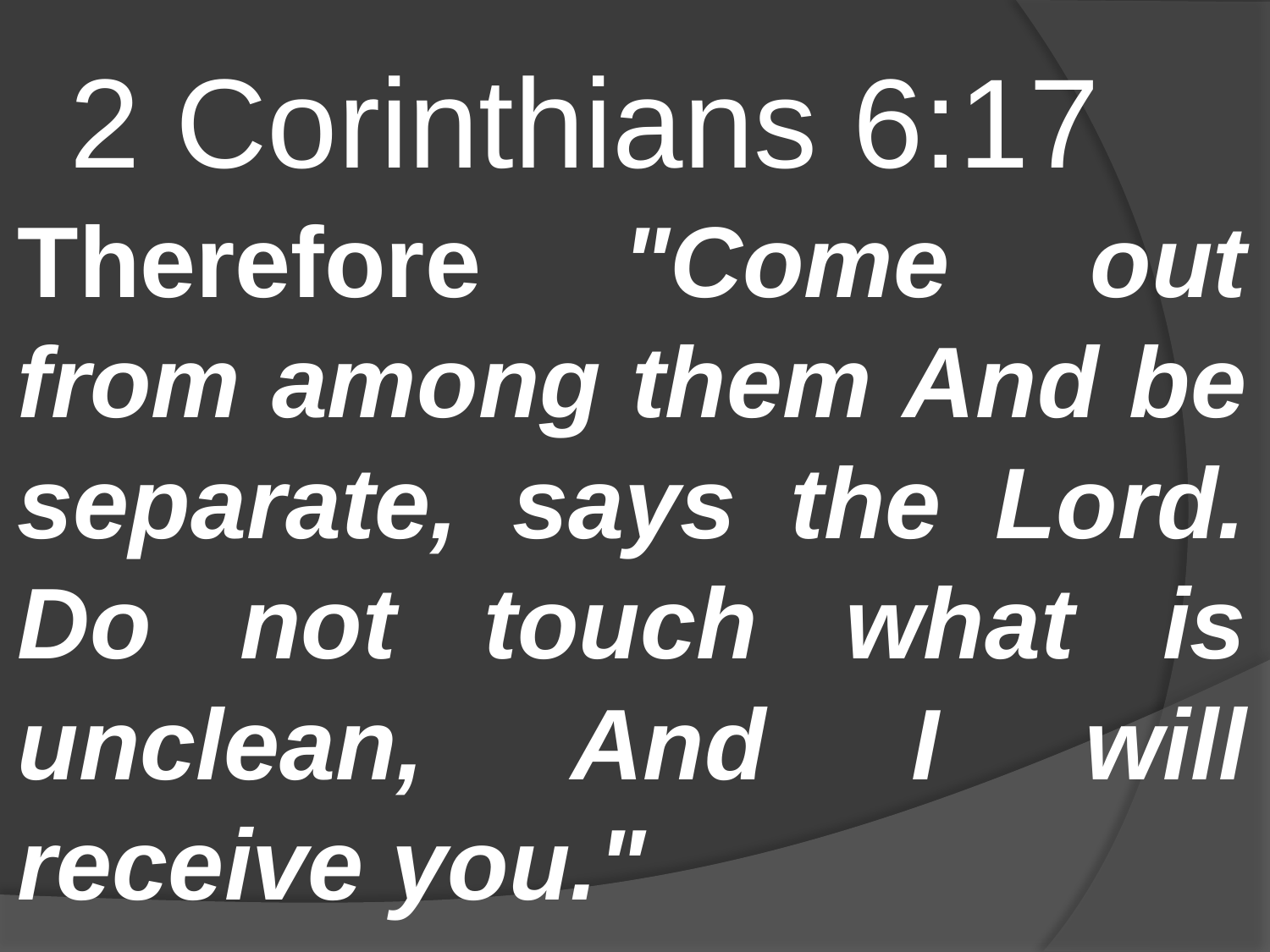

# 2 Corinthians 6:17
Therefore "Come out from among them And be separate, says the Lord. Do not touch what is unclean, And I will receive you."